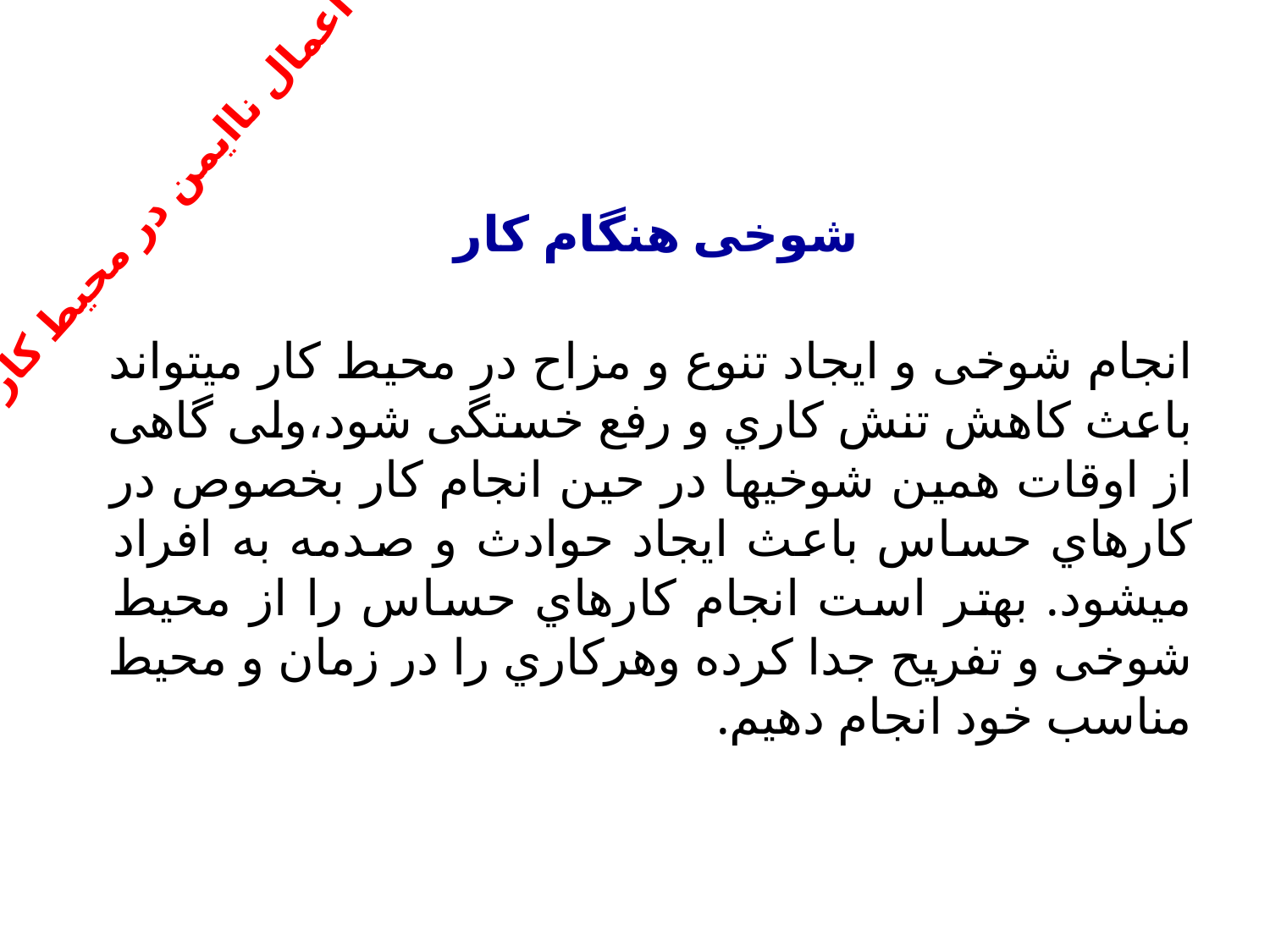

اعمال ناایمن در محیط کار
شوخی هنگام کار

انجام شوخی و ایجاد تنوع و مزاح در محیط کار میتواند باعث کاهش تنش کاري و رفع خستگی شود،ولی گاهی از اوقات همین شوخیها در حین انجام کار بخصوص در کارهاي حساس باعث ایجاد حوادث و صدمه به افراد میشود. بهتر است انجام کارهاي حساس را از محیط شوخی و تفریح جدا کرده وهرکاري را در زمان و محیط مناسب خود انجام دهیم.